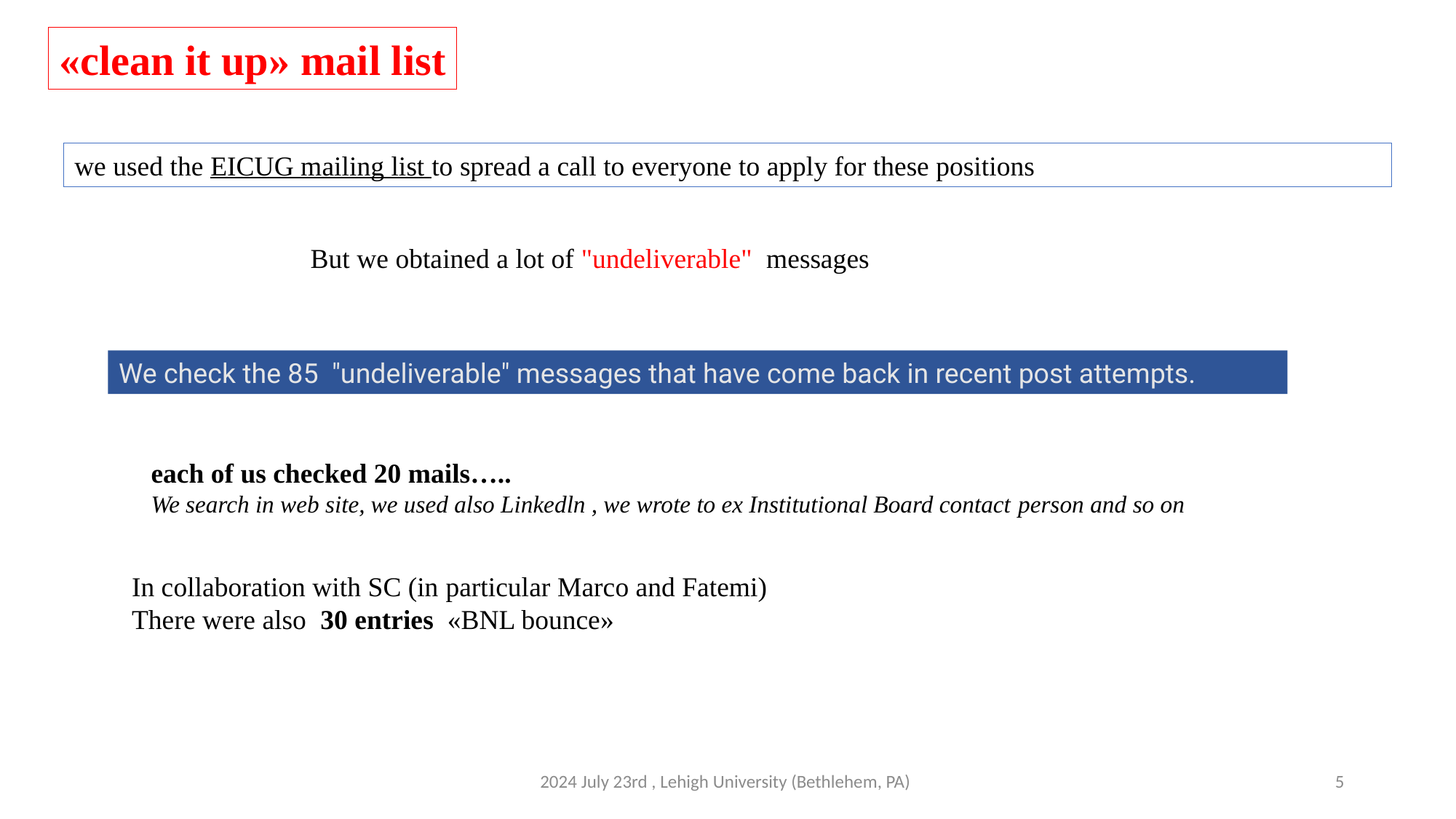

«clean it up» mail list
we used the EICUG mailing list to spread a call to everyone to apply for these positions
But we obtained a lot of "undeliverable"  messages
We check the 85  "undeliverable" messages that have come back in recent post attempts.
each of us checked 20 mails…..
We search in web site, we used also Linkedln , we wrote to ex Institutional Board contact person and so on
In collaboration with SC (in particular Marco and Fatemi)
There were also  30 entries  «BNL bounce»
2024 July 23rd , Lehigh University (Bethlehem, PA)

5